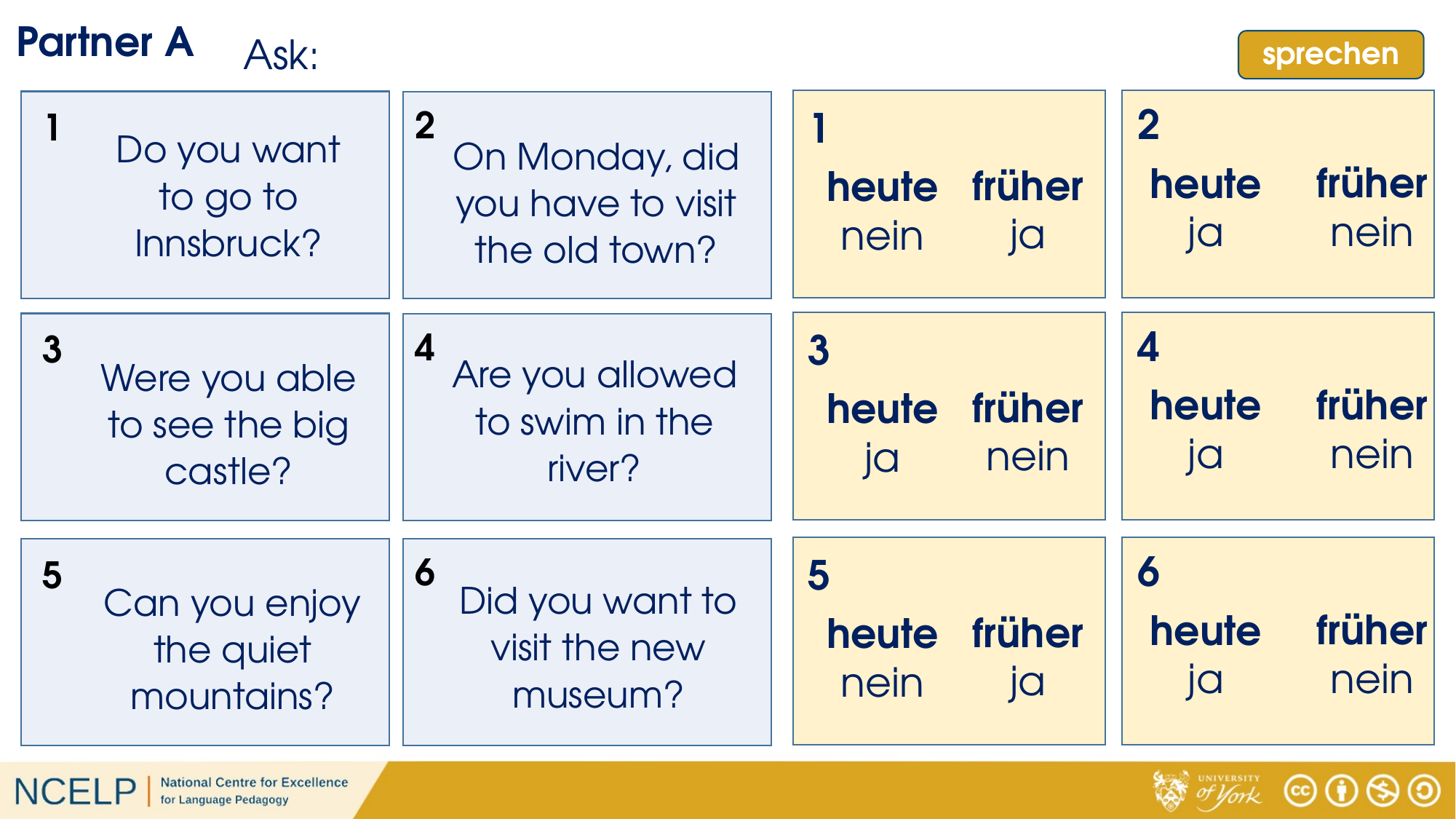

Partner A
# sprechen
Ask:

2

2
1
1

heute
nein
Do you want to go to Innsbruck?
On Monday, did you have to visit the old town?
früher
nein
heute
ja
früher
ja
4

4
3
3

heute
ja
Are you allowed to swim in the river?
Were you able to see the big castle?
früher
nein
heute
ja
früher
nein
6

6
5
5

heute
nein
Did you want to visit the new museum?
Can you enjoy the quiet mountains?
früher
nein
heute
ja
früher
ja